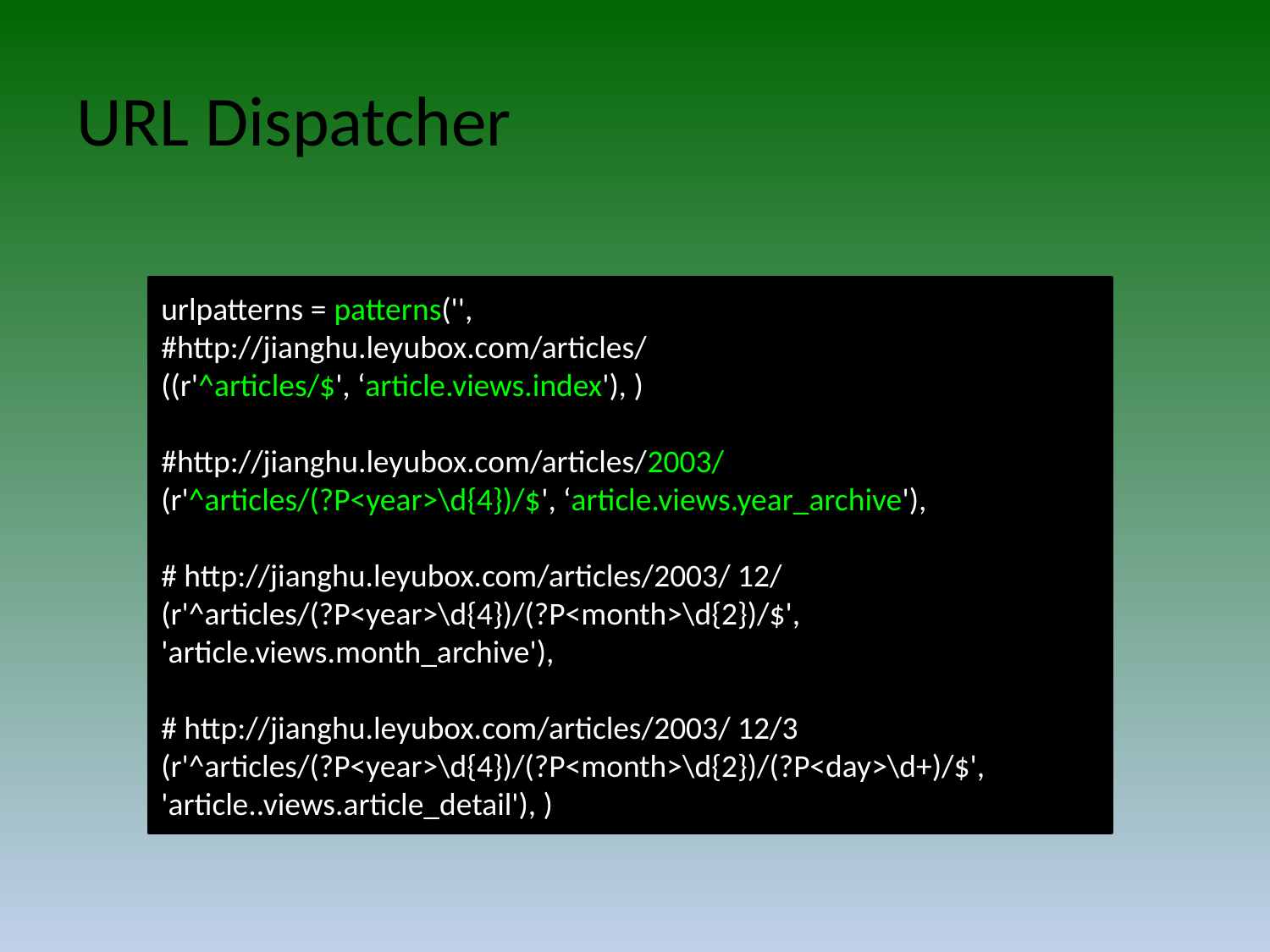

# URL Dispatcher

urlpatterns = patterns('',
#http://jianghu.leyubox.com/articles/
((r'^articles/$', ‘article.views.index'), )

#http://jianghu.leyubox.com/articles/2003/
(r'^articles/(?P<year>\d{4})/$', ‘article.views.year_archive'),

# http://jianghu.leyubox.com/articles/2003/ 12/
(r'^articles/(?P<year>\d{4})/(?P<month>\d{2})/$',
'article.views.month_archive'),

# http://jianghu.leyubox.com/articles/2003/ 12/3
(r'^articles/(?P<year>\d{4})/(?P<month>\d{2})/(?P<day>\d+)/$', 'article..views.article_detail'), )